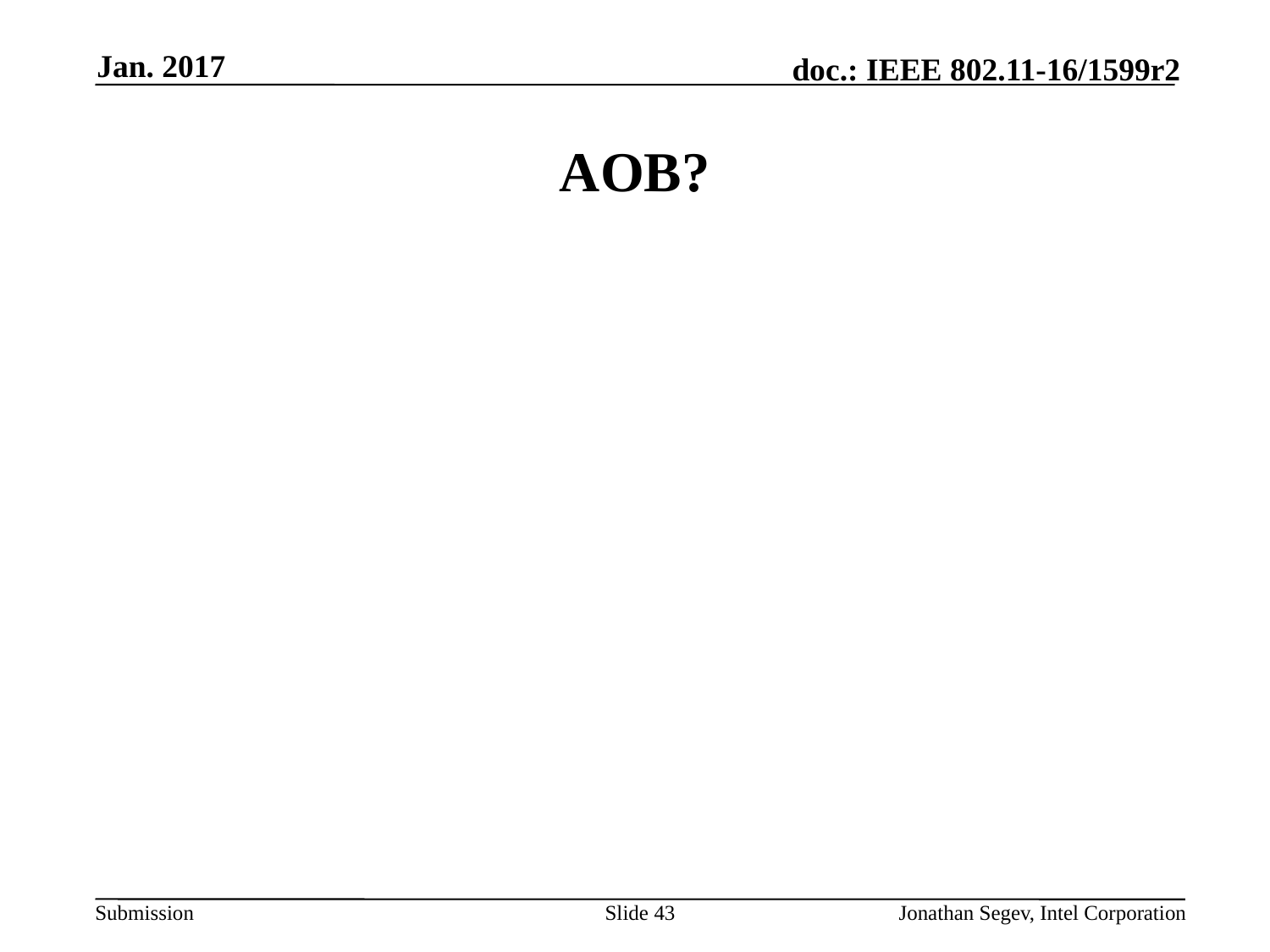

Jan. 2017
# AOB?

Slide 43
Jonathan Segev, Intel Corporation